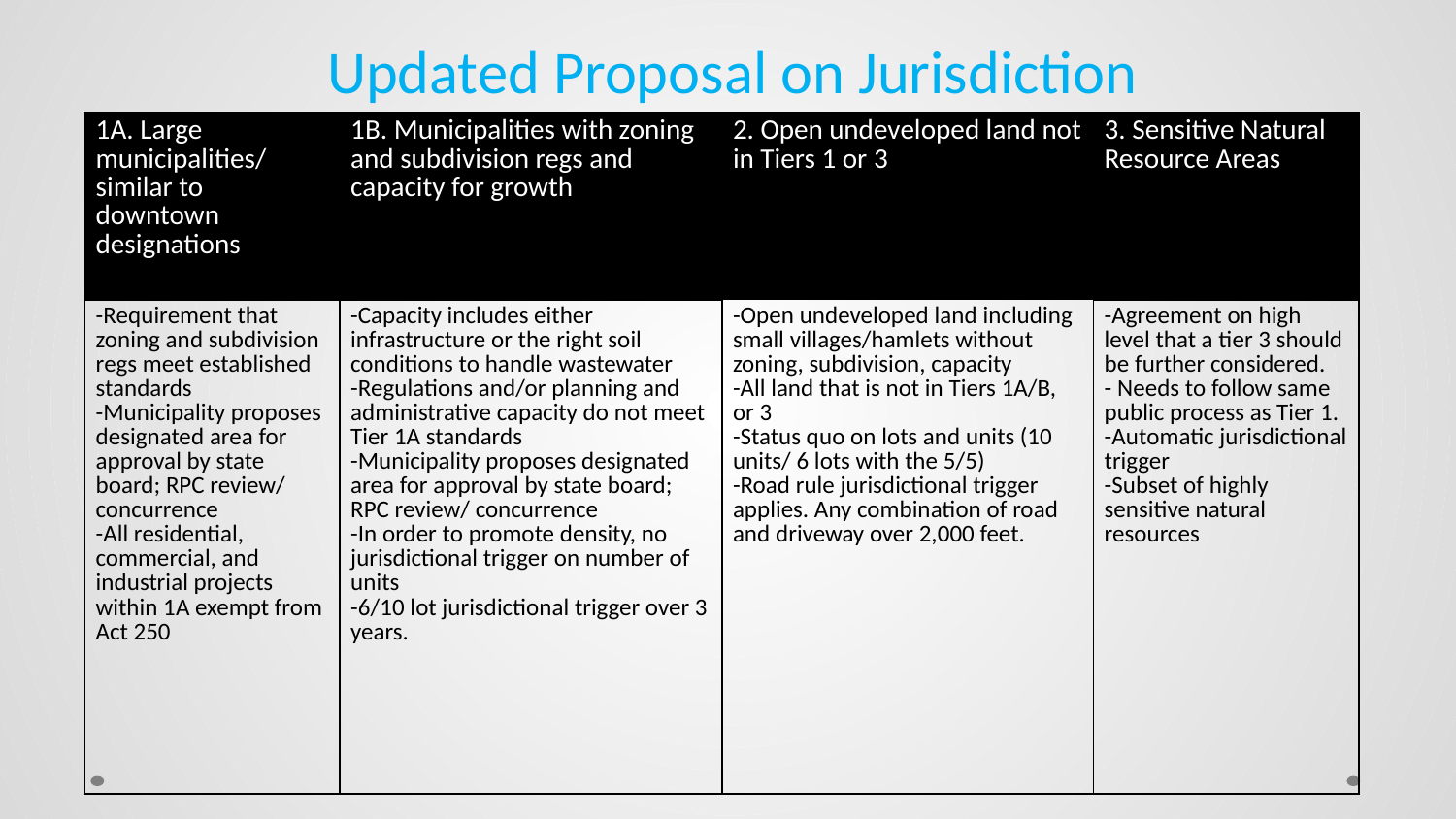

# Updated Proposal on Jurisdiction
| 1A. Large municipalities/ similar to downtown designations | 1B. Municipalities with zoning and subdivision regs and capacity for growth | 2. Open undeveloped land not in Tiers 1 or 3 | 3. Sensitive Natural Resource Areas |
| --- | --- | --- | --- |
| -Requirement that zoning and subdivision regs meet established standards -Municipality proposes designated area for approval by state board; RPC review/ concurrence -All residential, commercial, and industrial projects within 1A exempt from Act 250 | -Capacity includes either infrastructure or the right soil conditions to handle wastewater -Regulations and/or planning and administrative capacity do not meet Tier 1A standards -Municipality proposes designated area for approval by state board; RPC review/ concurrence -In order to promote density, no jurisdictional trigger on number of units -6/10 lot jurisdictional trigger over 3 years. | -Open undeveloped land including small villages/hamlets without zoning, subdivision, capacity -All land that is not in Tiers 1A/B, or 3 -Status quo on lots and units (10 units/ 6 lots with the 5/5) -Road rule jurisdictional trigger applies. Any combination of road and driveway over 2,000 feet. | -Agreement on high level that a tier 3 should be further considered. - Needs to follow same public process as Tier 1. -Automatic jurisdictional trigger -Subset of highly sensitive natural resources |